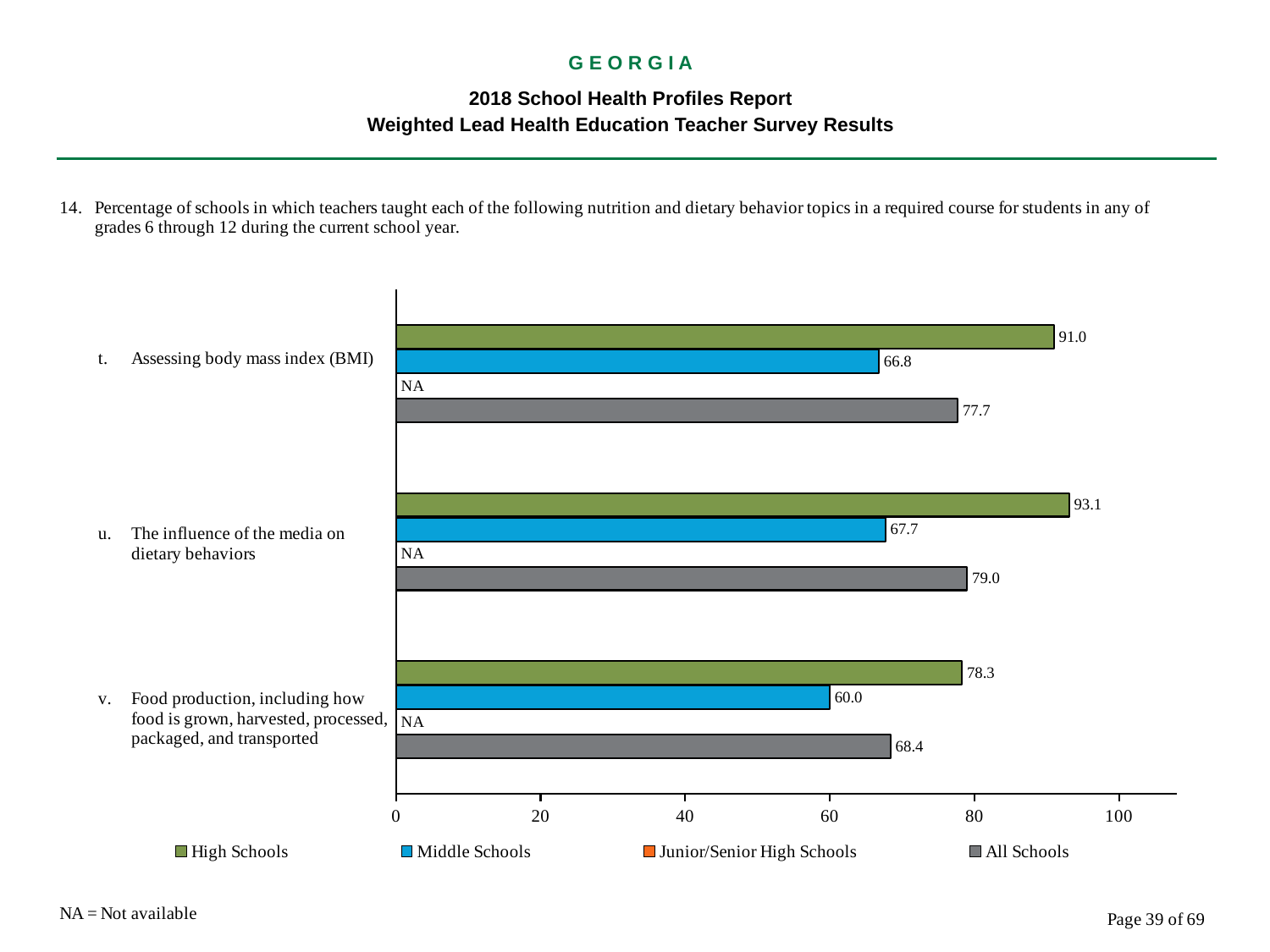

G E O R G I A
2018 School Health Profiles Report
Weighted Lead Health Education Teacher Survey Results

### Chart

| Category | All Schools | Junior/Senior High Schools | Middle Schools | High Schools |
|---|---|---|---|---|
| Food production, including how food is grown, harvested, processed, packaged, and transported | 68.4 | 0.0009 | 60.0 | 78.3 |
| The influence of the media on dietary behaviors | 79.0 | 0.0009 | 67.7 | 93.1 |
| Assessing body mass index (BMI) | 77.7 | 0.0009 | 66.8 | 91.0 |